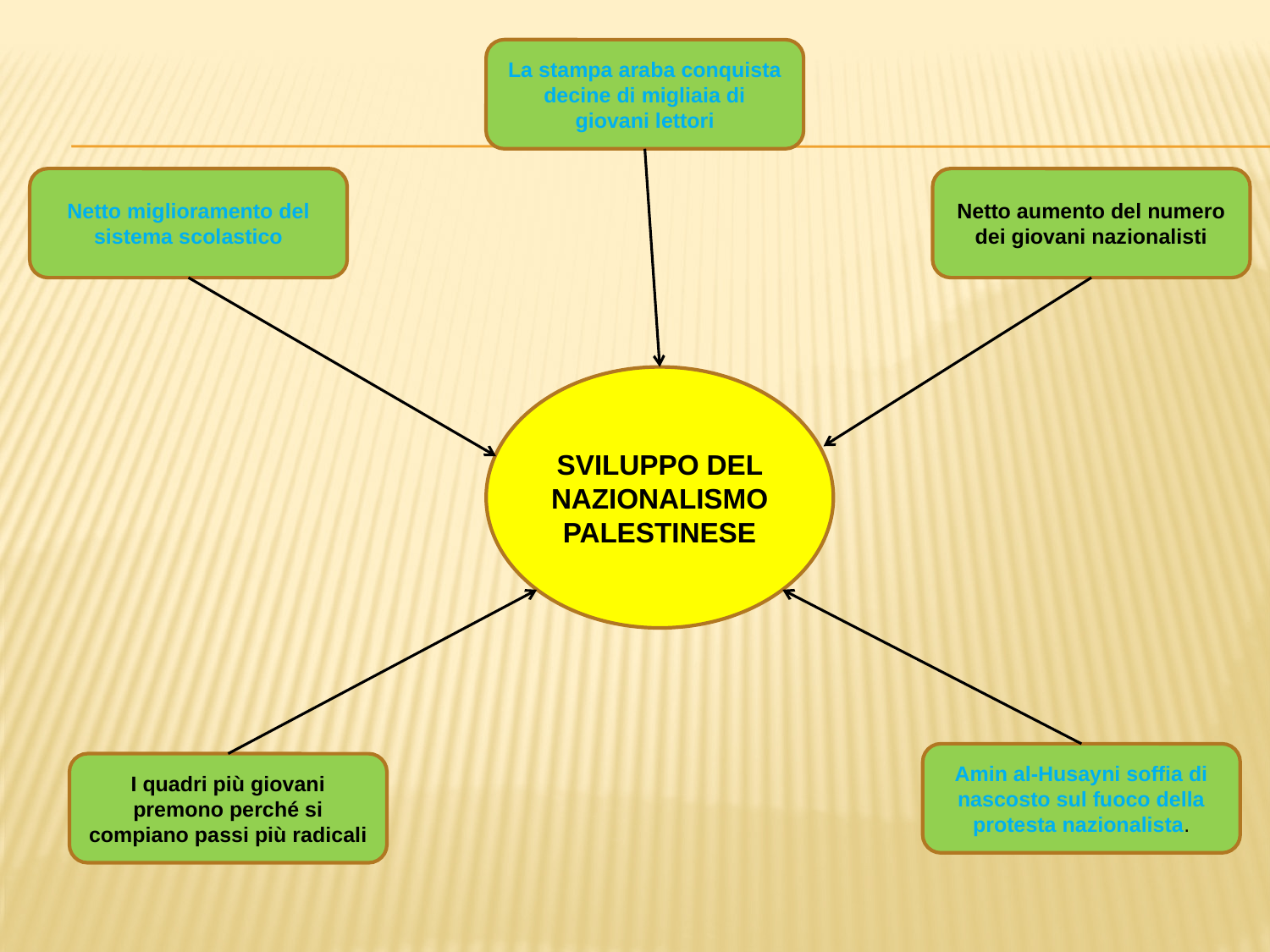

La stampa araba conquista decine di migliaia di giovani lettori
Netto miglioramento del sistema scolastico
Netto aumento del numero dei giovani nazionalisti
SVILUPPO DEL NAZIONALISMO PALESTINESE
Amin al-Husayni soffia di nascosto sul fuoco della protesta nazionalista.
I quadri più giovani premono perché si compiano passi più radicali